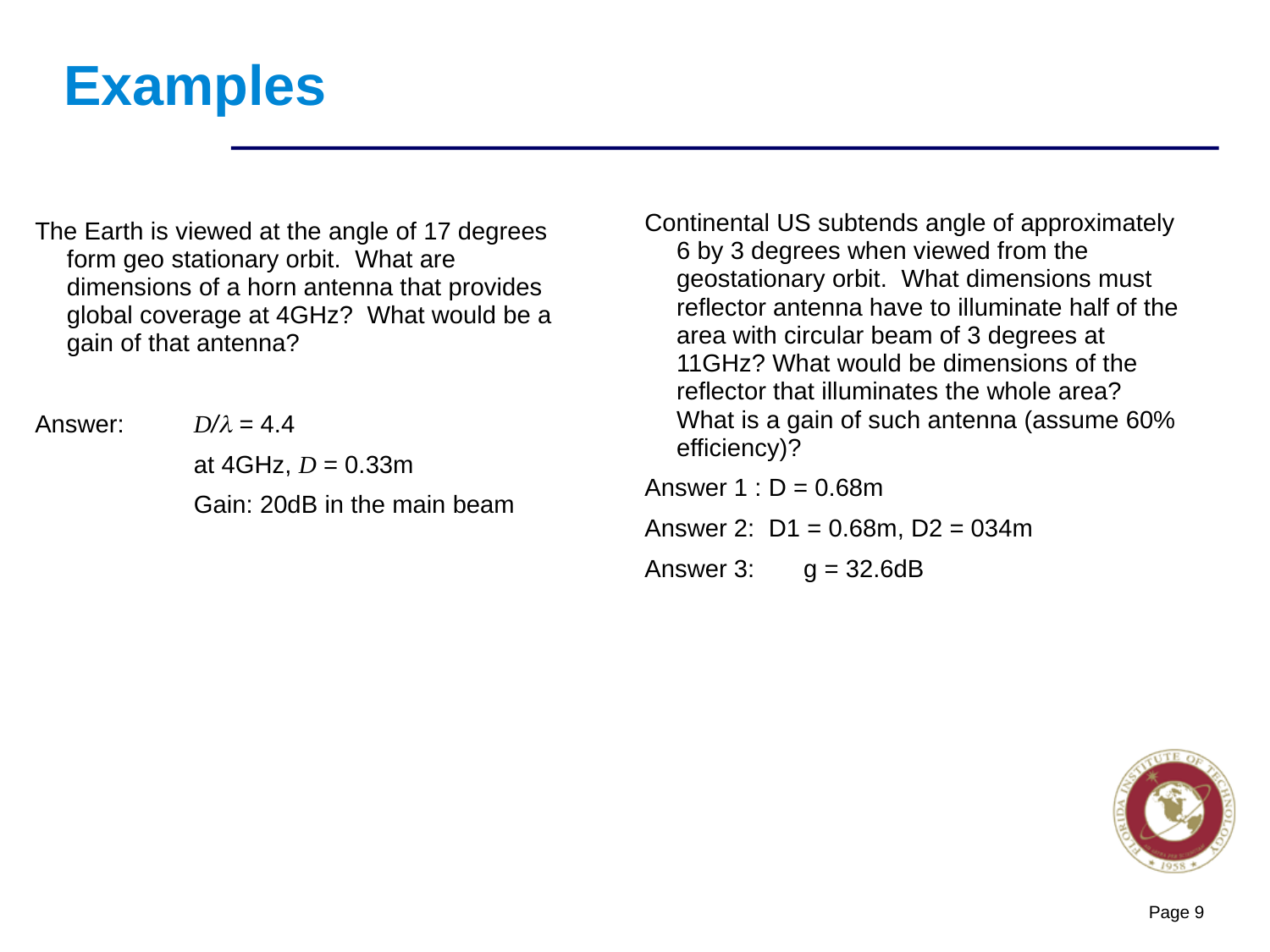

# Examples
Continental US subtends angle of approximately  6 by 3 degrees when viewed from the geostationary orbit.  What dimensions must reflector antenna have to illuminate half of the area with circular beam of 3 degrees at 11GHz? What would be dimensions of the reflector that illuminates the whole area?  What is a gain of such antenna (assume 60% efficiency)?
Answer 1 : D = 0.68m
Answer 2:  D1 = 0.68m, D2 = 034m
Answer 3:	g = 32.6dB

The Earth is viewed at the angle of 17 degrees form geo stationary orbit.  What are dimensions of a horn antenna that provides global coverage at 4GHz?  What would be a gain of that antenna?

Answer: 	D/λ = 4.4
		at 4GHz, D = 0.33m
		Gain: 20dB in the main beam
Page 9